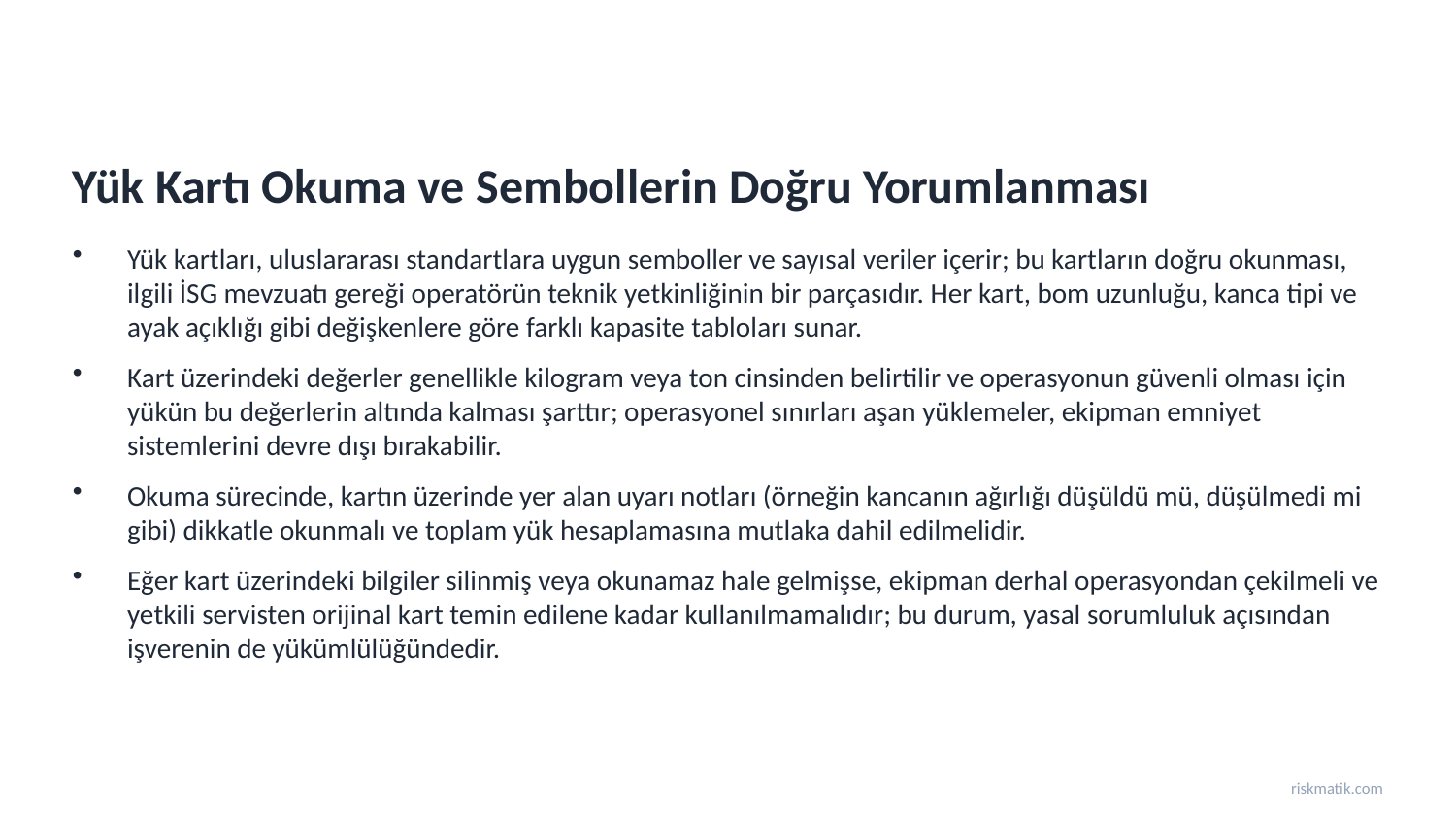

Yük Kartı Okuma ve Sembollerin Doğru Yorumlanması
Yük kartları, uluslararası standartlara uygun semboller ve sayısal veriler içerir; bu kartların doğru okunması, ilgili İSG mevzuatı gereği operatörün teknik yetkinliğinin bir parçasıdır. Her kart, bom uzunluğu, kanca tipi ve ayak açıklığı gibi değişkenlere göre farklı kapasite tabloları sunar.
Kart üzerindeki değerler genellikle kilogram veya ton cinsinden belirtilir ve operasyonun güvenli olması için yükün bu değerlerin altında kalması şarttır; operasyonel sınırları aşan yüklemeler, ekipman emniyet sistemlerini devre dışı bırakabilir.
Okuma sürecinde, kartın üzerinde yer alan uyarı notları (örneğin kancanın ağırlığı düşüldü mü, düşülmedi mi gibi) dikkatle okunmalı ve toplam yük hesaplamasına mutlaka dahil edilmelidir.
Eğer kart üzerindeki bilgiler silinmiş veya okunamaz hale gelmişse, ekipman derhal operasyondan çekilmeli ve yetkili servisten orijinal kart temin edilene kadar kullanılmamalıdır; bu durum, yasal sorumluluk açısından işverenin de yükümlülüğündedir.
riskmatik.com